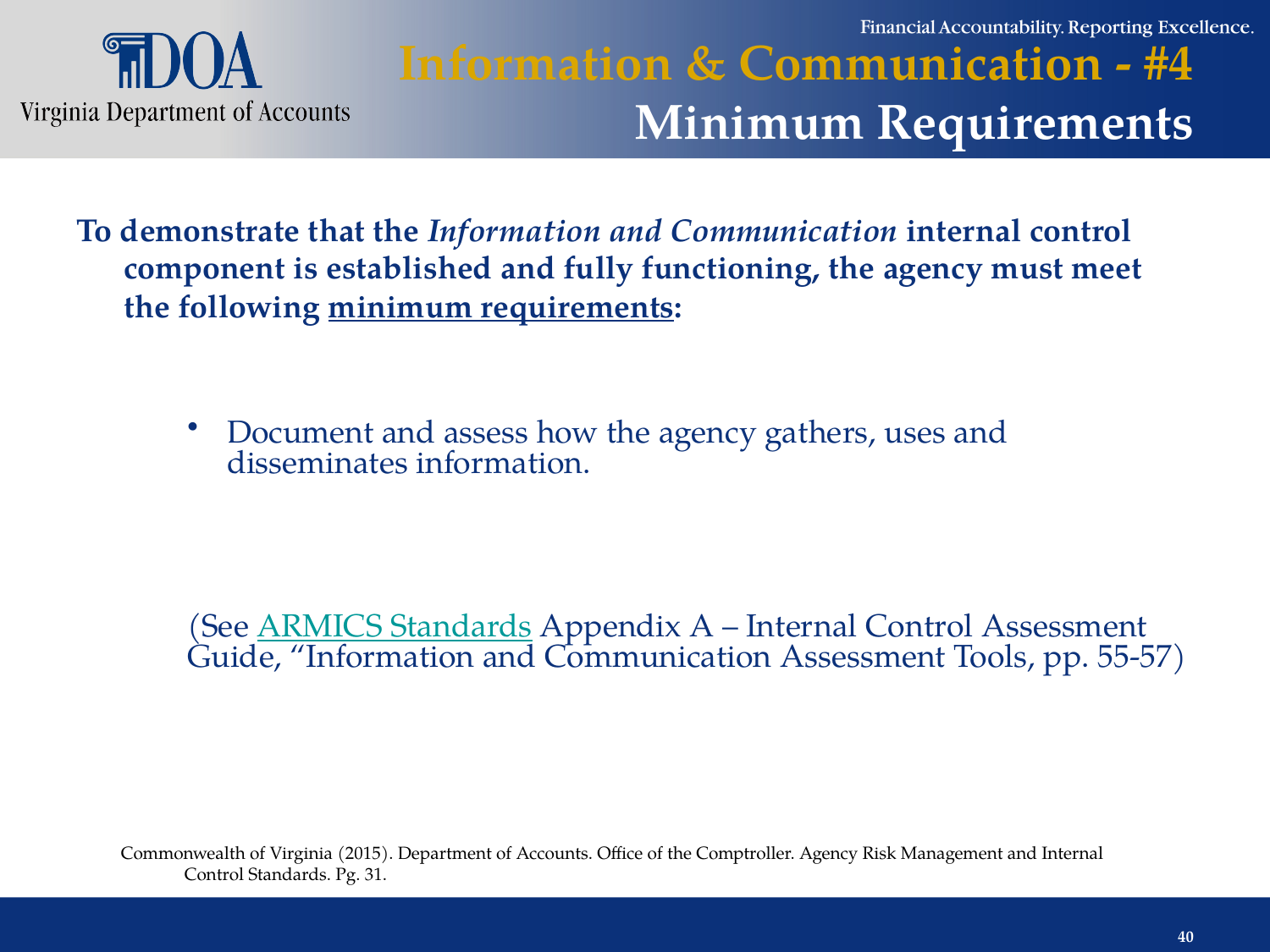

# Information & Communication - #4 Minimum Requirements

To demonstrate that the Information and Communication internal control component is established and fully functioning, the agency must meet the following minimum requirements:

Document and assess how the agency gathers, uses and disseminates information.

(See ARMICS Standards Appendix A – Internal Control Assessment Guide, “Information and Communication Assessment Tools, pp. 55-57)

Commonwealth of Virginia (2015). Department of Accounts. Office of the Comptroller. Agency Risk Management and Internal Control Standards. Pg. 31.
40